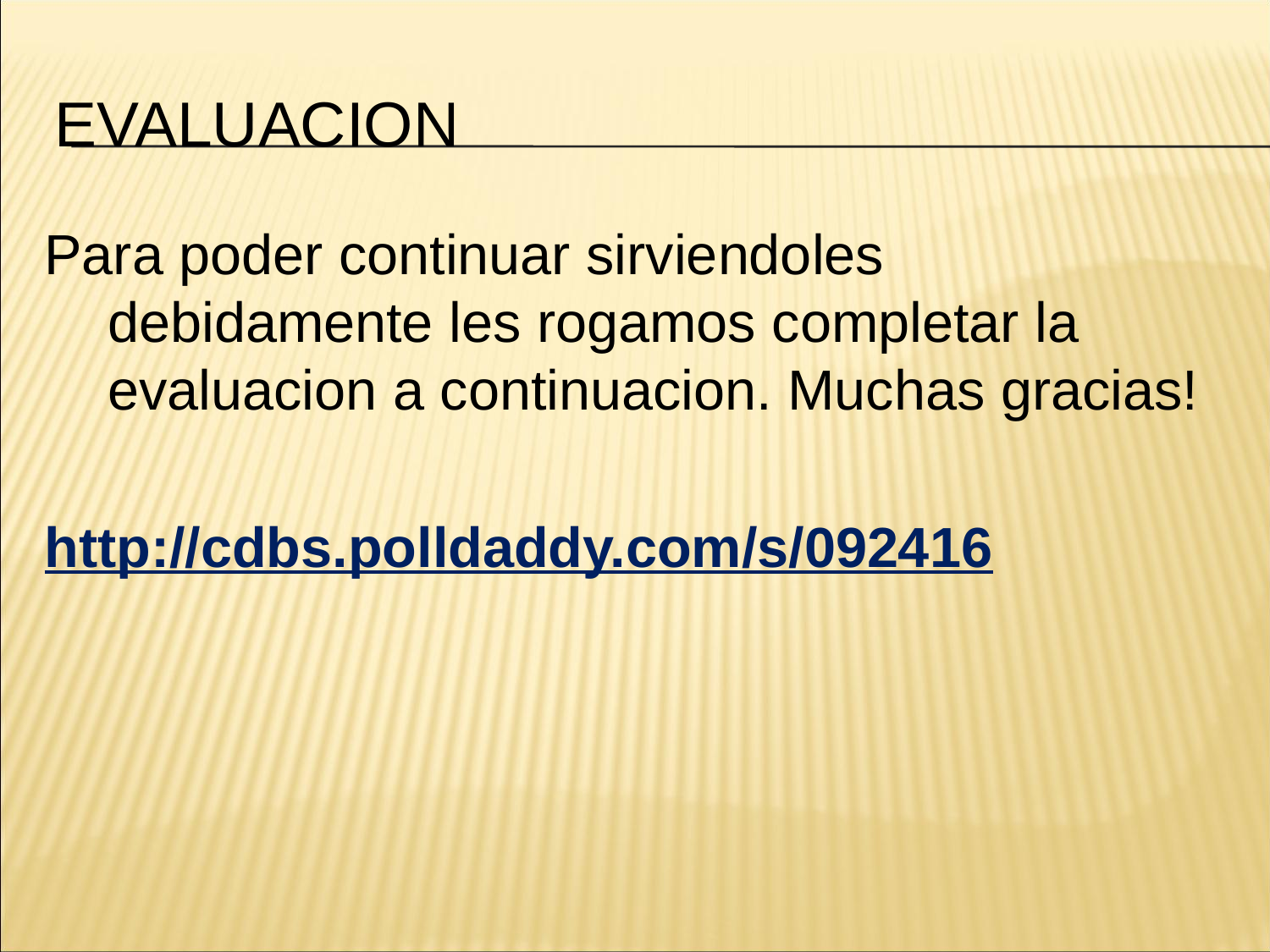

# EVALUACION
Para poder continuar sirviendoles debidamente les rogamos completar la evaluacion a continuacion. Muchas gracias!

http://cdbs.polldaddy.com/s/092416